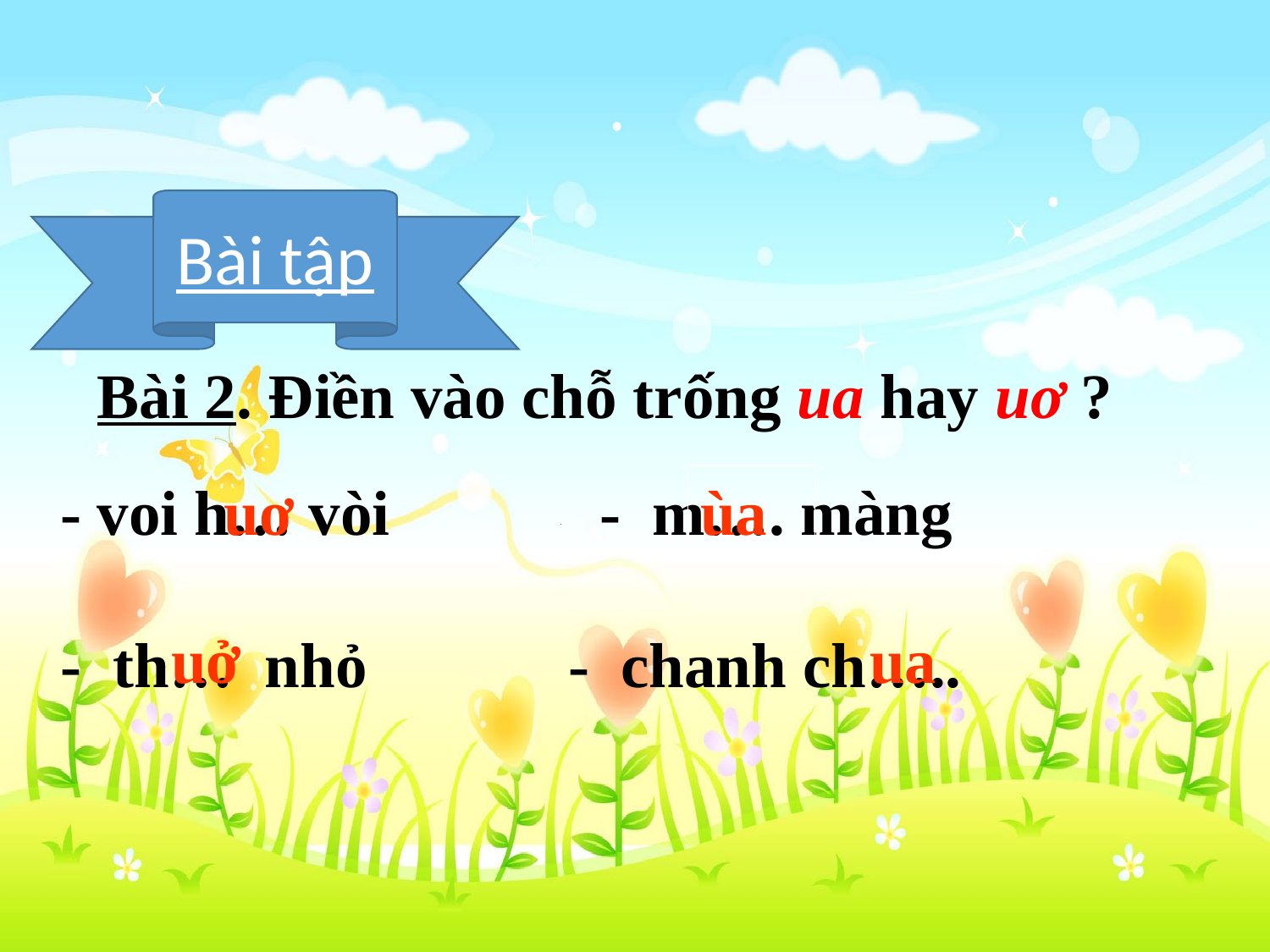

Bài tập

Bài 2. Điền vào chỗ trống ua hay uơ ?

 - voi h… vòi		   -  m…. màng

 -  th…  nhỏ	         -  chanh ch…..
uơ
ùa

uở
ua